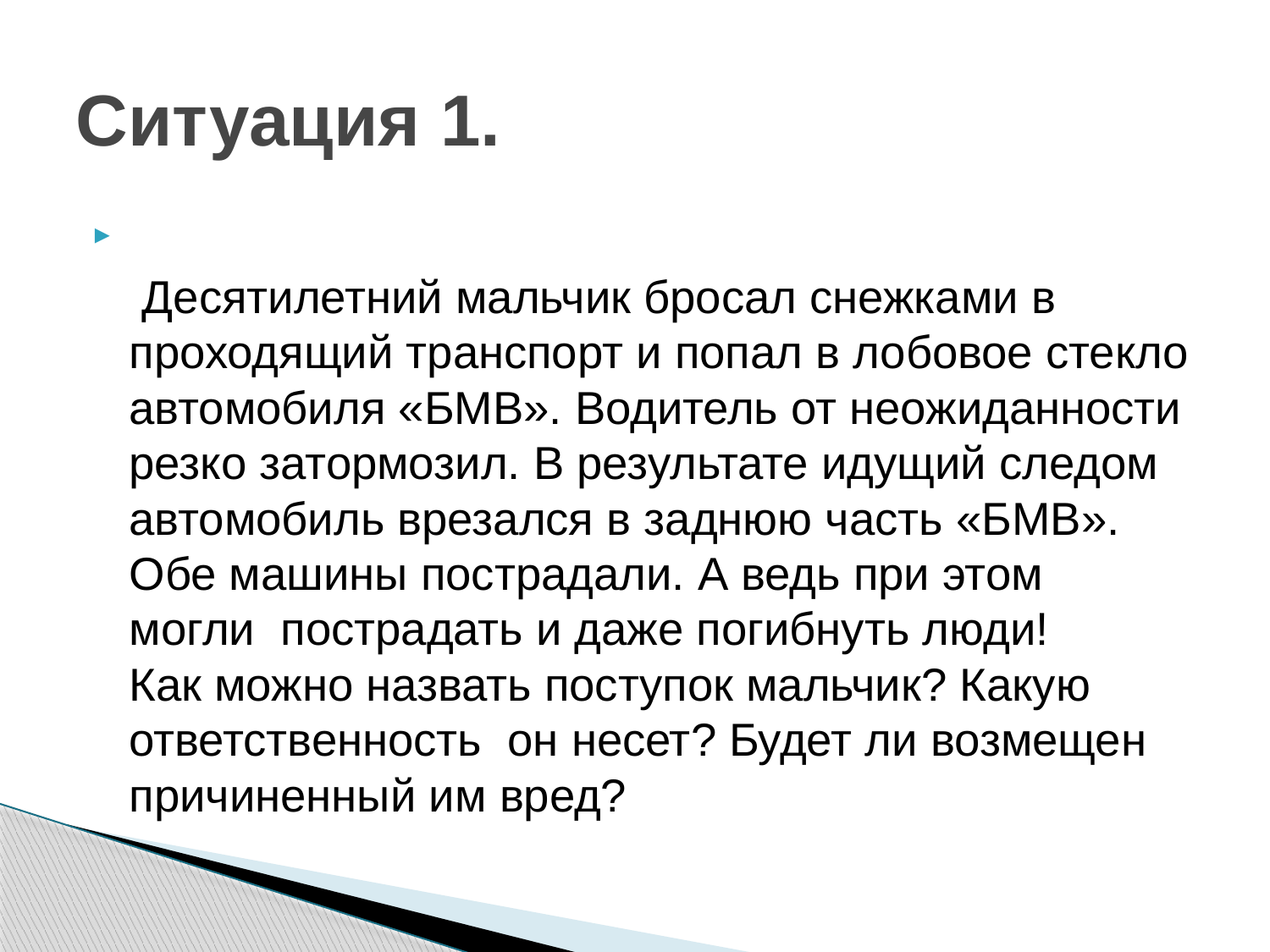

# Ситуация 1.
 Десятилетний мальчик бросал снежками в проходящий транспорт и попал в лобовое стекло автомобиля «БМВ». Водитель от неожиданности резко затормозил. В результате идущий следом автомобиль врезался в заднюю часть «БМВ». Обе машины пострадали. А ведь при этом могли  пострадать и даже погибнуть люди!
Как можно назвать поступок мальчик? Какую ответственность  он несет? Будет ли возмещен причиненный им вред?